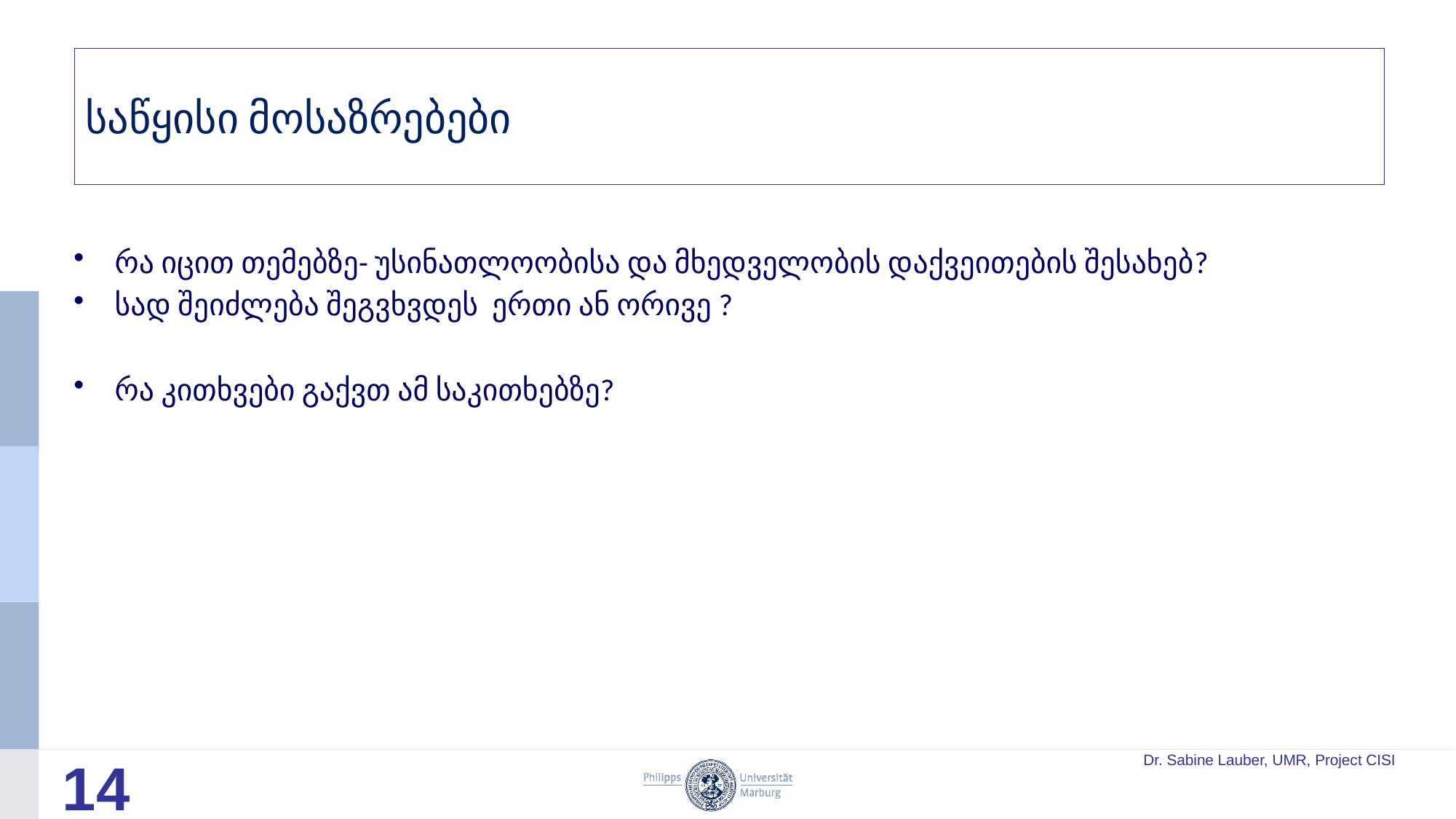

# საწყისი მოსაზრებები
რა იცით თემებზე- უსინათლოობისა და მხედველობის დაქვეითების შესახებ?
სად შეიძლება შეგვხვდეს  ერთი ან ორივე ?

რა კითხვები გაქვთ ამ საკითხებზე?

14
Dr. Sabine Lauber, UMR, Project CISI